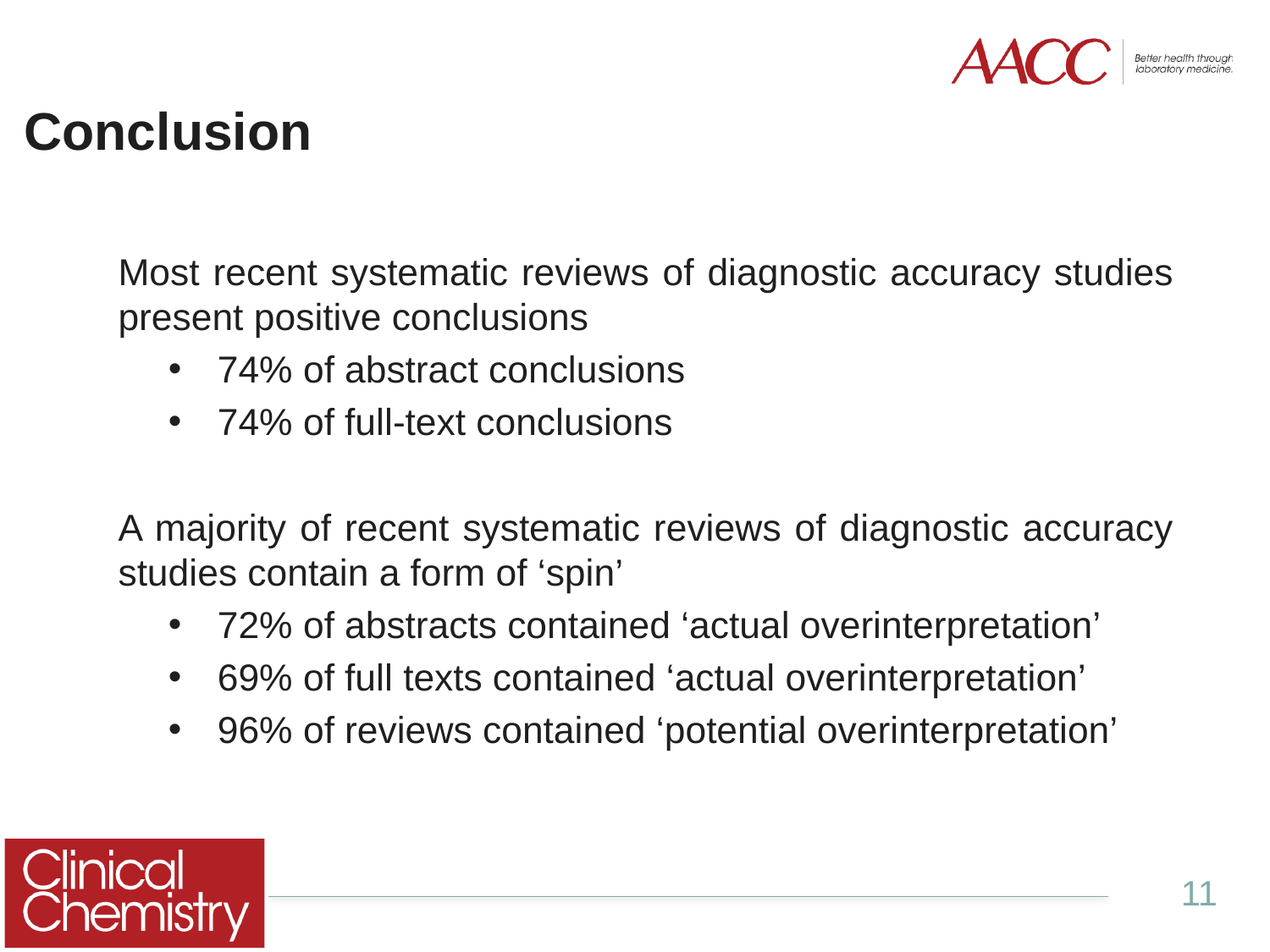

# Conclusion
Most recent systematic reviews of diagnostic accuracy studies present positive conclusions
74% of abstract conclusions
74% of full-text conclusions

A majority of recent systematic reviews of diagnostic accuracy studies contain a form of ‘spin’
72% of abstracts contained ‘actual overinterpretation’
69% of full texts contained ‘actual overinterpretation’
96% of reviews contained ‘potential overinterpretation’

11